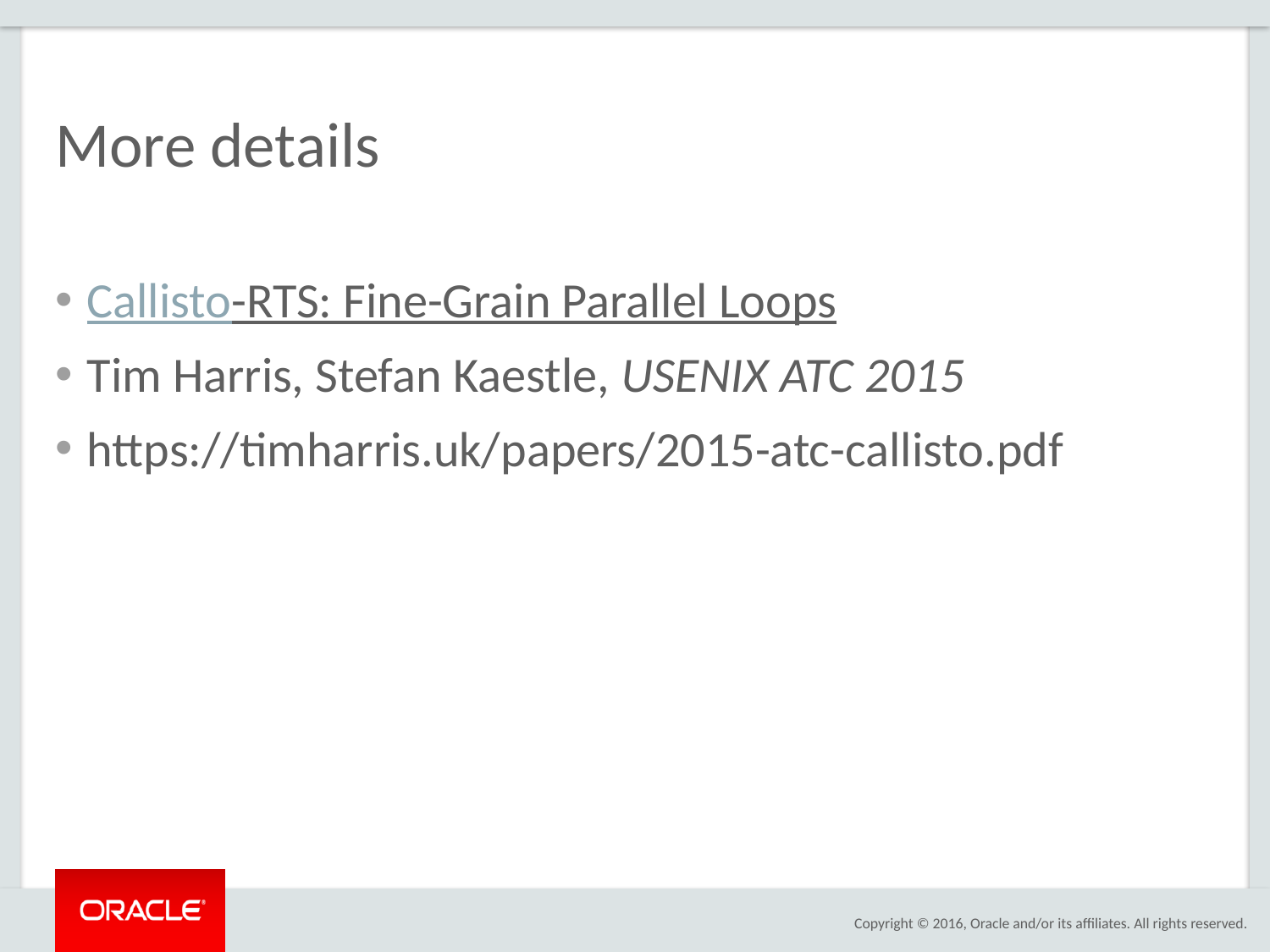

# More details

Callisto-RTS: Fine-Grain Parallel Loops
Tim Harris, Stefan Kaestle, USENIX ATC 2015
https://timharris.uk/papers/2015-atc-callisto.pdf